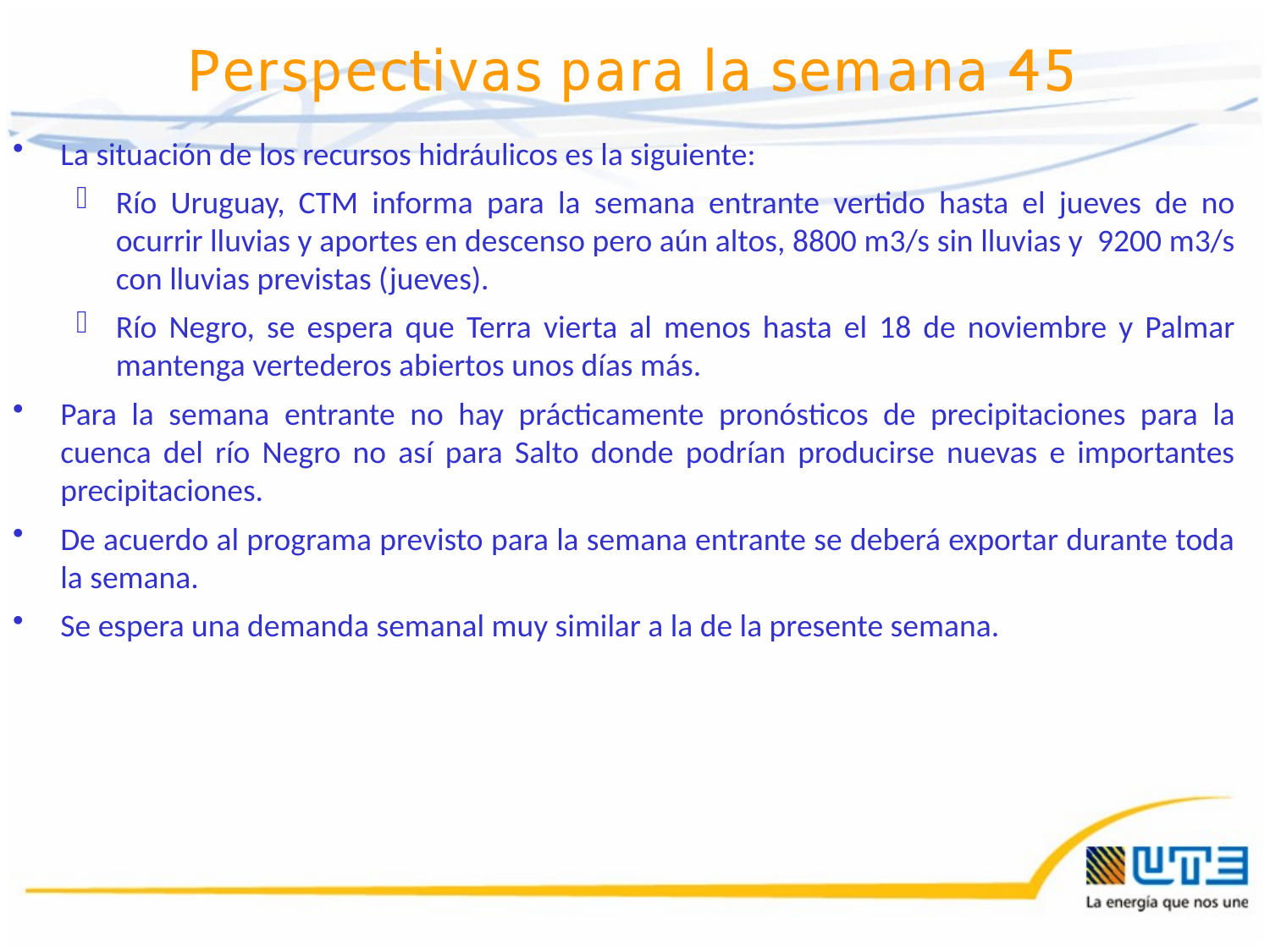

# Perspectivas para la semana 45
La situación de los recursos hidráulicos es la siguiente:
Río Uruguay, CTM informa para la semana entrante vertido hasta el jueves de no ocurrir lluvias y aportes en descenso pero aún altos, 8800 m3/s sin lluvias y  9200 m3/s con lluvias previstas (jueves).
Río Negro, se espera que Terra vierta al menos hasta el 18 de noviembre y Palmar mantenga vertederos abiertos unos días más.
Para la semana entrante no hay prácticamente pronósticos de precipitaciones para la cuenca del río Negro no así para Salto donde podrían producirse nuevas e importantes precipitaciones.
De acuerdo al programa previsto para la semana entrante se deberá exportar durante toda la semana.
Se espera una demanda semanal muy similar a la de la presente semana.